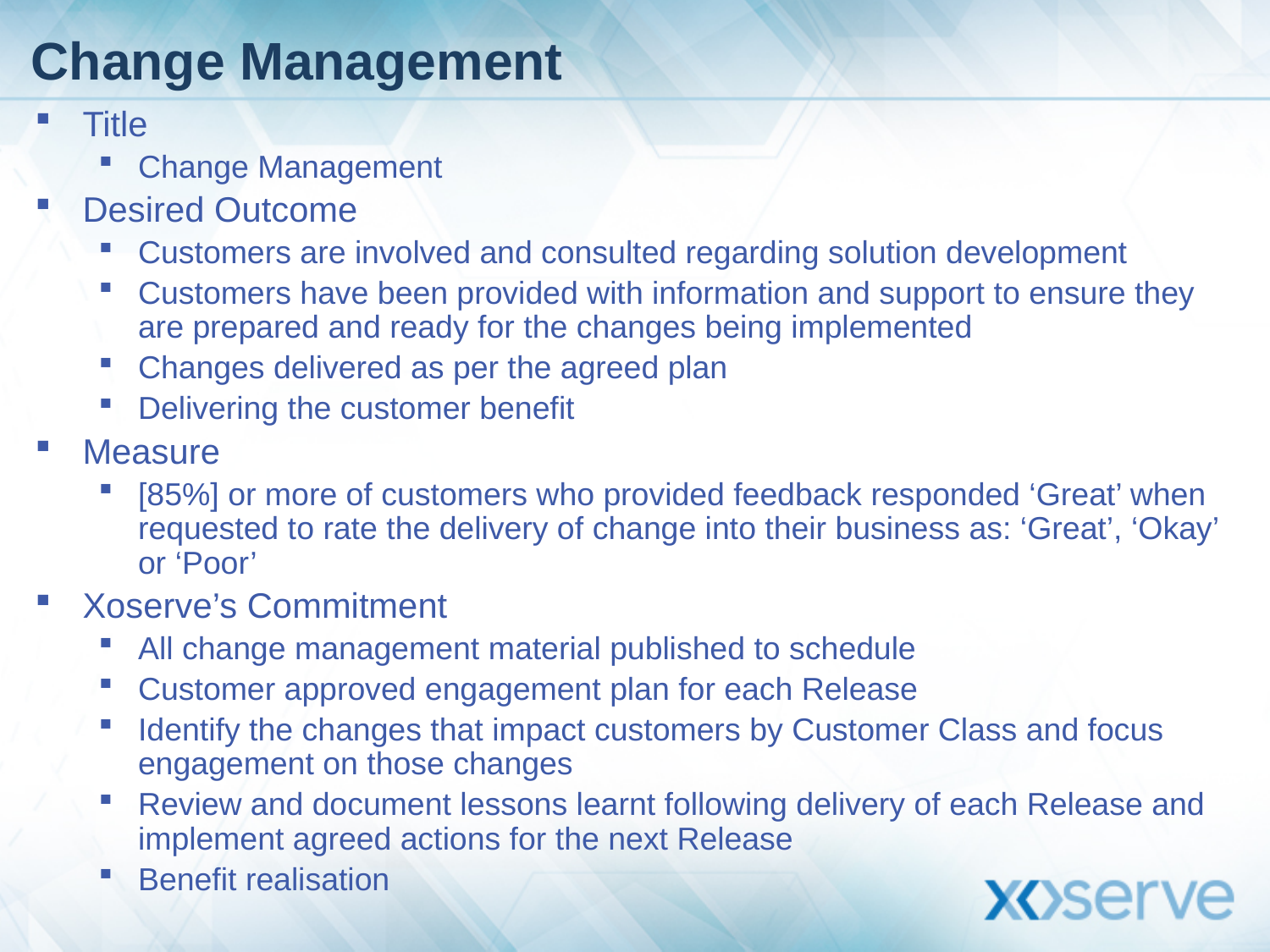

# Change Management
Title
Change Management
Desired Outcome
Customers are involved and consulted regarding solution development
Customers have been provided with information and support to ensure they are prepared and ready for the changes being implemented
Changes delivered as per the agreed plan
Delivering the customer benefit
Measure
[85%] or more of customers who provided feedback responded ‘Great’ when requested to rate the delivery of change into their business as: ‘Great’, ‘Okay’ or ‘Poor’
Xoserve’s Commitment
All change management material published to schedule
Customer approved engagement plan for each Release
Identify the changes that impact customers by Customer Class and focus engagement on those changes
Review and document lessons learnt following delivery of each Release and implement agreed actions for the next Release
Benefit realisation